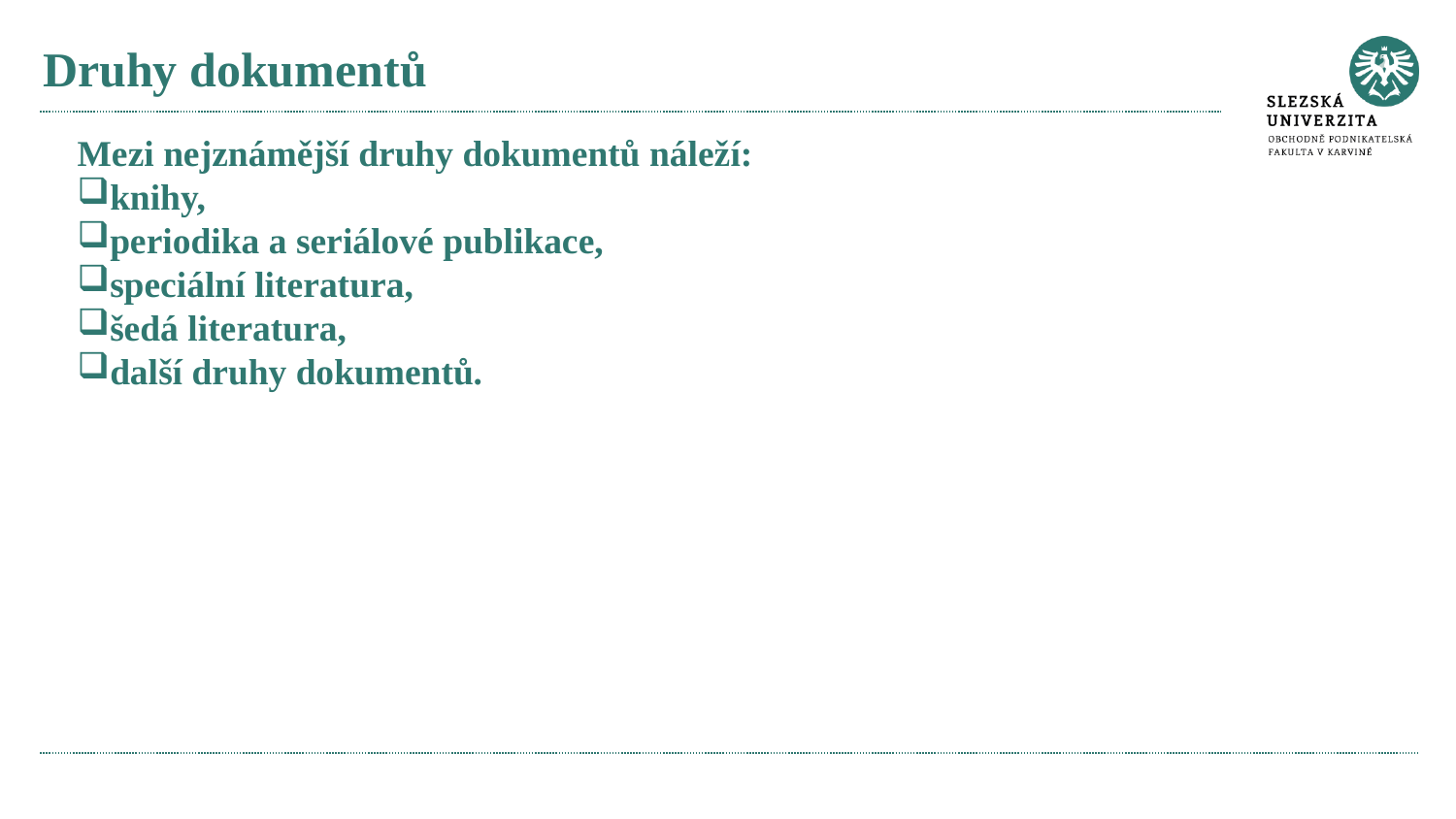

# Druhy dokumentů
Mezi nejznámější druhy dokumentů náleží:
knihy,
periodika a seriálové publikace,
speciální literatura,
šedá literatura,
další druhy dokumentů.